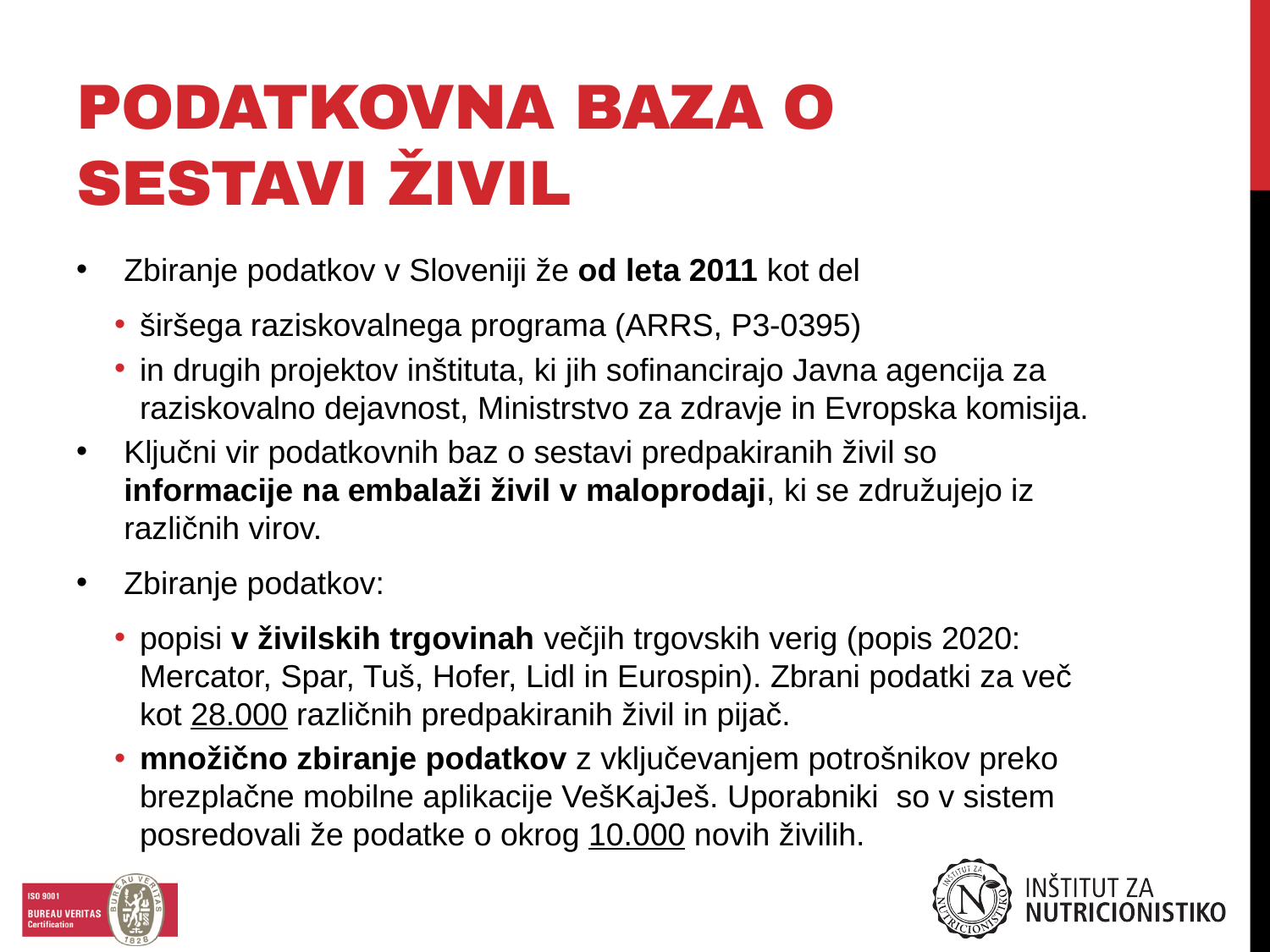

Podatkovna baza o sestavi živil
Zbiranje podatkov v Sloveniji že od leta 2011 kot del
širšega raziskovalnega programa (ARRS, P3-0395)
in drugih projektov inštituta, ki jih sofinancirajo Javna agencija za raziskovalno dejavnost, Ministrstvo za zdravje in Evropska komisija.
Ključni vir podatkovnih baz o sestavi predpakiranih živil so informacije na embalaži živil v maloprodaji, ki se združujejo iz različnih virov.
Zbiranje podatkov:
popisi v živilskih trgovinah večjih trgovskih verig (popis 2020: Mercator, Spar, Tuš, Hofer, Lidl in Eurospin). Zbrani podatki za več kot 28.000 različnih predpakiranih živil in pijač.
množično zbiranje podatkov z vključevanjem potrošnikov preko brezplačne mobilne aplikacije VešKajJeš. Uporabniki  so v sistem posredovali že podatke o okrog 10.000 novih živilih.